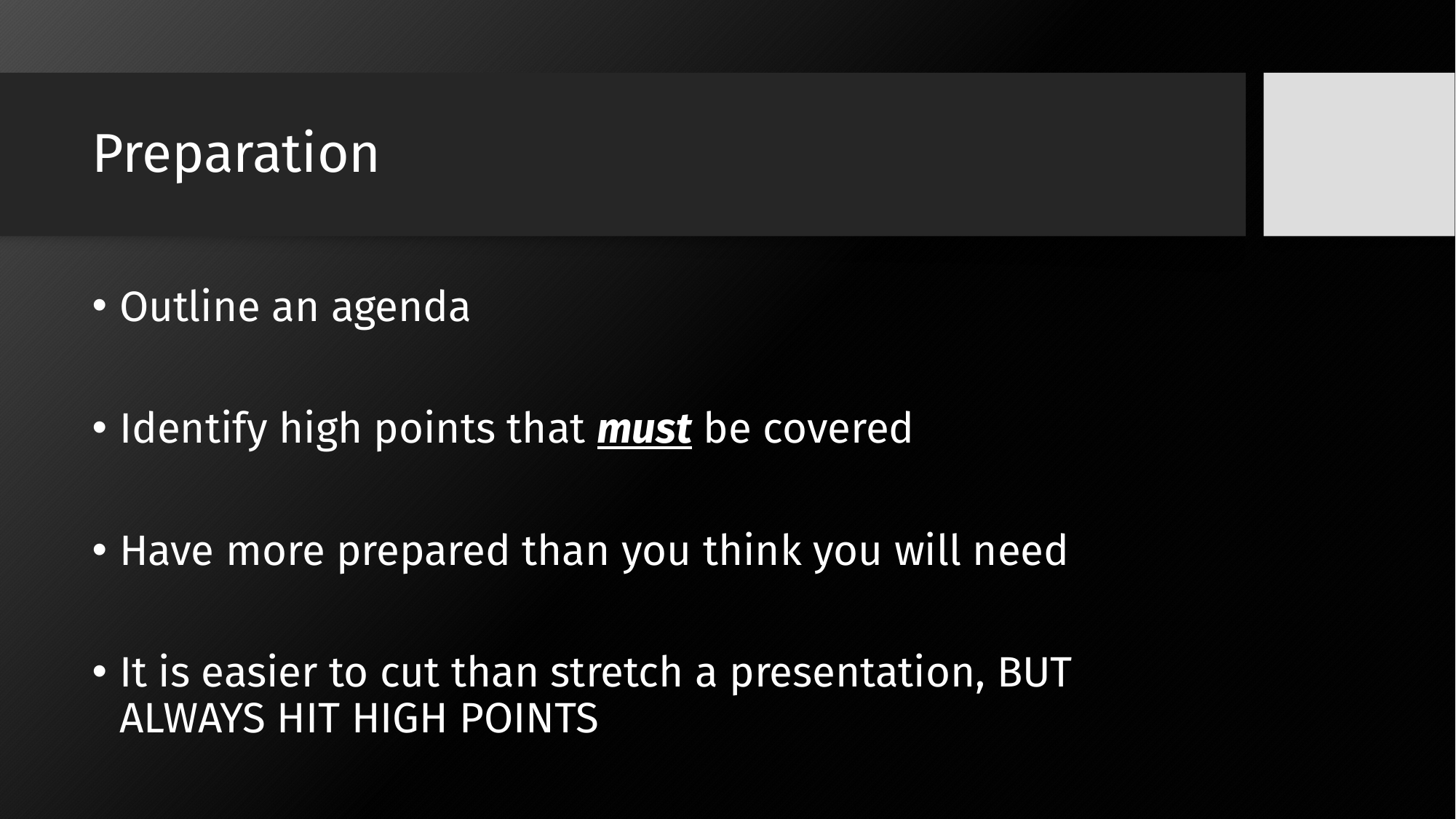

# Preparation
Outline an agenda

Identify high points that must be covered

Have more prepared than you think you will need

It is easier to cut than stretch a presentation, BUT ALWAYS HIT HIGH POINTS